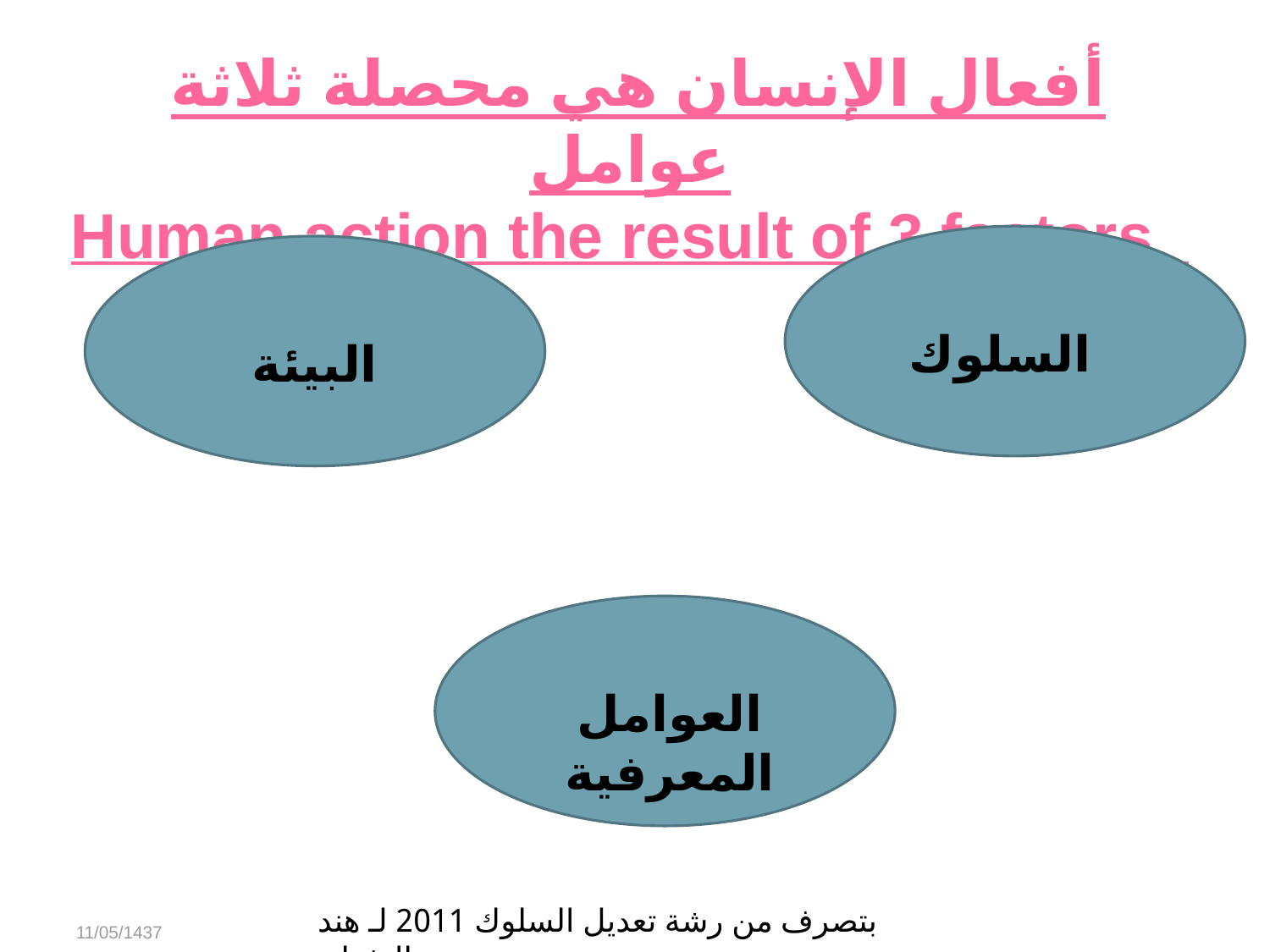

أفعال الإنسان هي محصلة ثلاثة عوامل
Human action the result of 3 factors

السلوك
البيئة

العوامل المعرفية
11/05/1437
28
بتصرف من رشة تعديل السلوك 2011 لـ هند العثمان